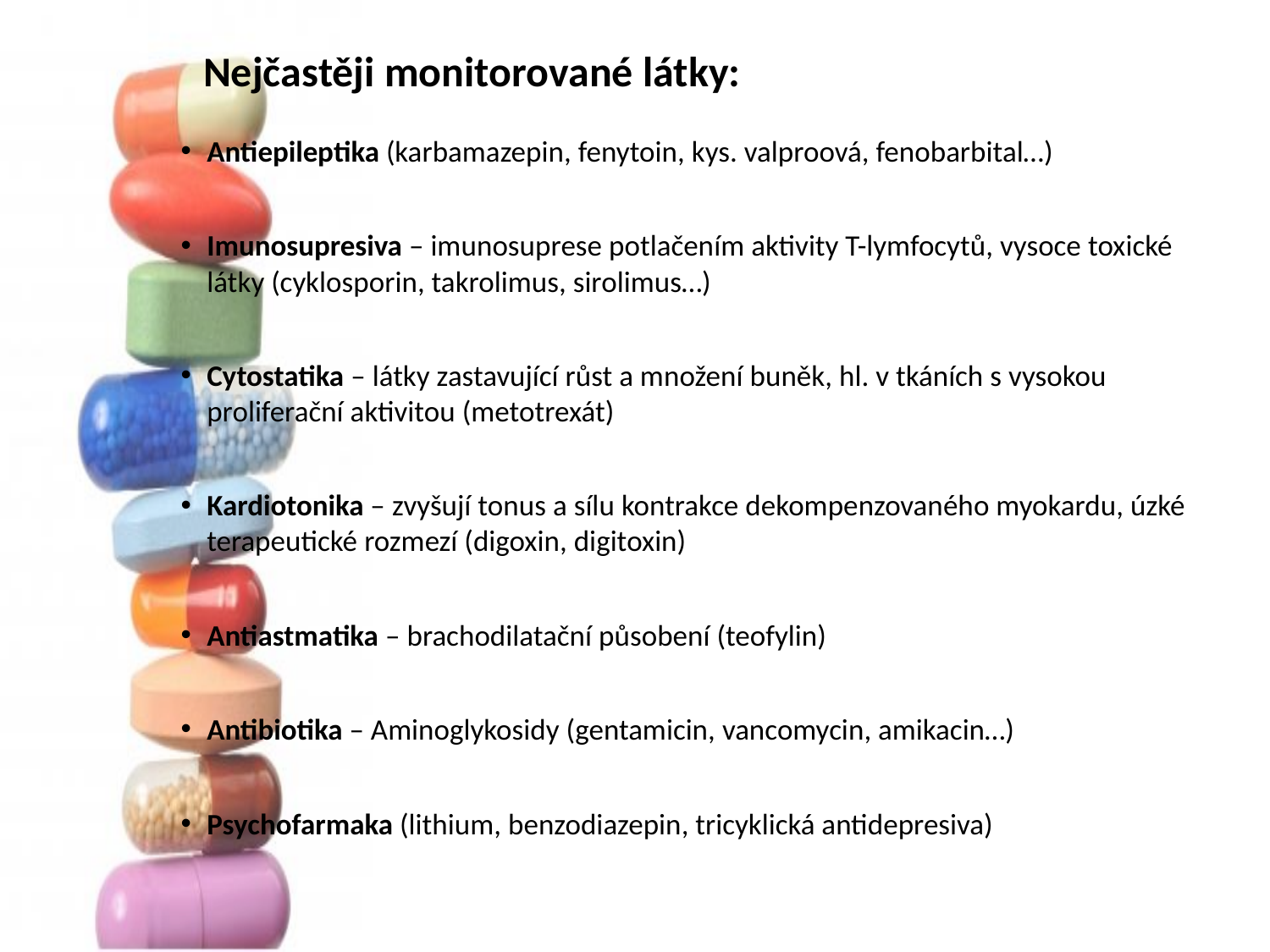

# Nejčastěji monitorované látky:
Antiepileptika (karbamazepin, fenytoin, kys. valproová, fenobarbital…)

Imunosupresiva – imunosuprese potlačením aktivity T-lymfocytů, vysoce toxické látky (cyklosporin, takrolimus, sirolimus…)

Cytostatika – látky zastavující růst a množení buněk, hl. v tkáních s vysokou proliferační aktivitou (metotrexát)

Kardiotonika – zvyšují tonus a sílu kontrakce dekompenzovaného myokardu, úzké terapeutické rozmezí (digoxin, digitoxin)

Antiastmatika – brachodilatační působení (teofylin)

Antibiotika – Aminoglykosidy (gentamicin, vancomycin, amikacin…)

Psychofarmaka (lithium, benzodiazepin, tricyklická antidepresiva)